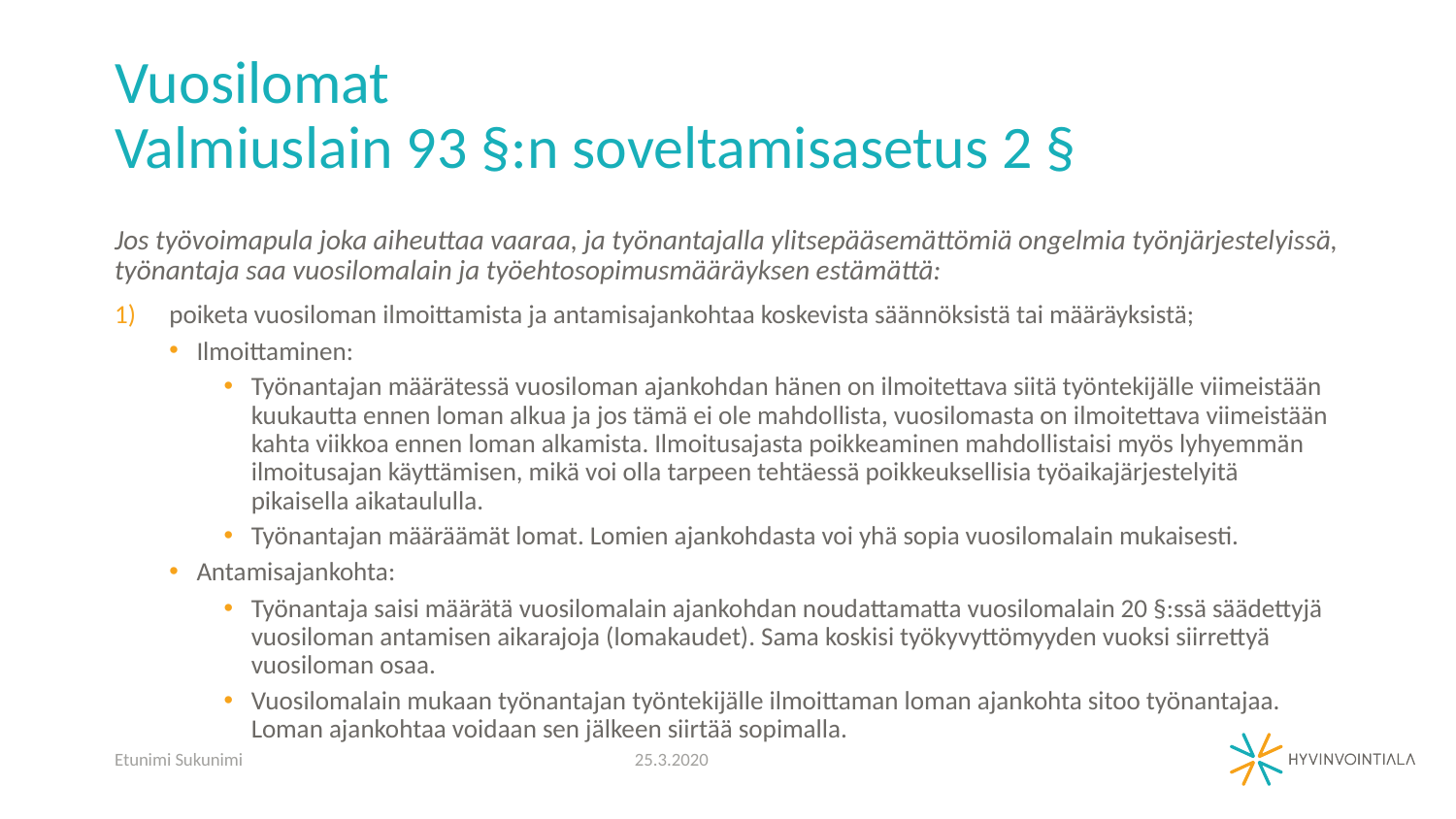

# Vuosilomat Valmiuslain 93 §:n soveltamisasetus 2 §
Jos työvoimapula joka aiheuttaa vaaraa, ja työnantajalla ylitsepääsemättömiä ongelmia työnjärjestelyissä, työnantaja saa vuosilomalain ja työehtosopimusmääräyksen estämättä:
poiketa vuosiloman ilmoittamista ja antamisajankohtaa koskevista säännöksistä tai määräyksistä;
Ilmoittaminen:
Työnantajan määrätessä vuosiloman ajankohdan hänen on ilmoitettava siitä työntekijälle viimeistään kuukautta ennen loman alkua ja jos tämä ei ole mahdollista, vuosilomasta on ilmoitettava viimeistään kahta viikkoa ennen loman alkamista. Ilmoitusajasta poikkeaminen mahdollistaisi myös lyhyemmän ilmoitusajan käyttämisen, mikä voi olla tarpeen tehtäessä poikkeuksellisia työaikajärjestelyitä pikaisella aikataululla.
Työnantajan määräämät lomat. Lomien ajankohdasta voi yhä sopia vuosilomalain mukaisesti.
Antamisajankohta:
Työnantaja saisi määrätä vuosilomalain ajankohdan noudattamatta vuosilomalain 20 §:ssä säädettyjä vuosiloman antamisen aikarajoja (lomakaudet). Sama koskisi työkyvyttömyyden vuoksi siirrettyä vuosiloman osaa.
Vuosilomalain mukaan työnantajan työntekijälle ilmoittaman loman ajankohta sitoo työnantajaa. Loman ajankohtaa voidaan sen jälkeen siirtää sopimalla.
Etunimi Sukunimi
25.3.2020